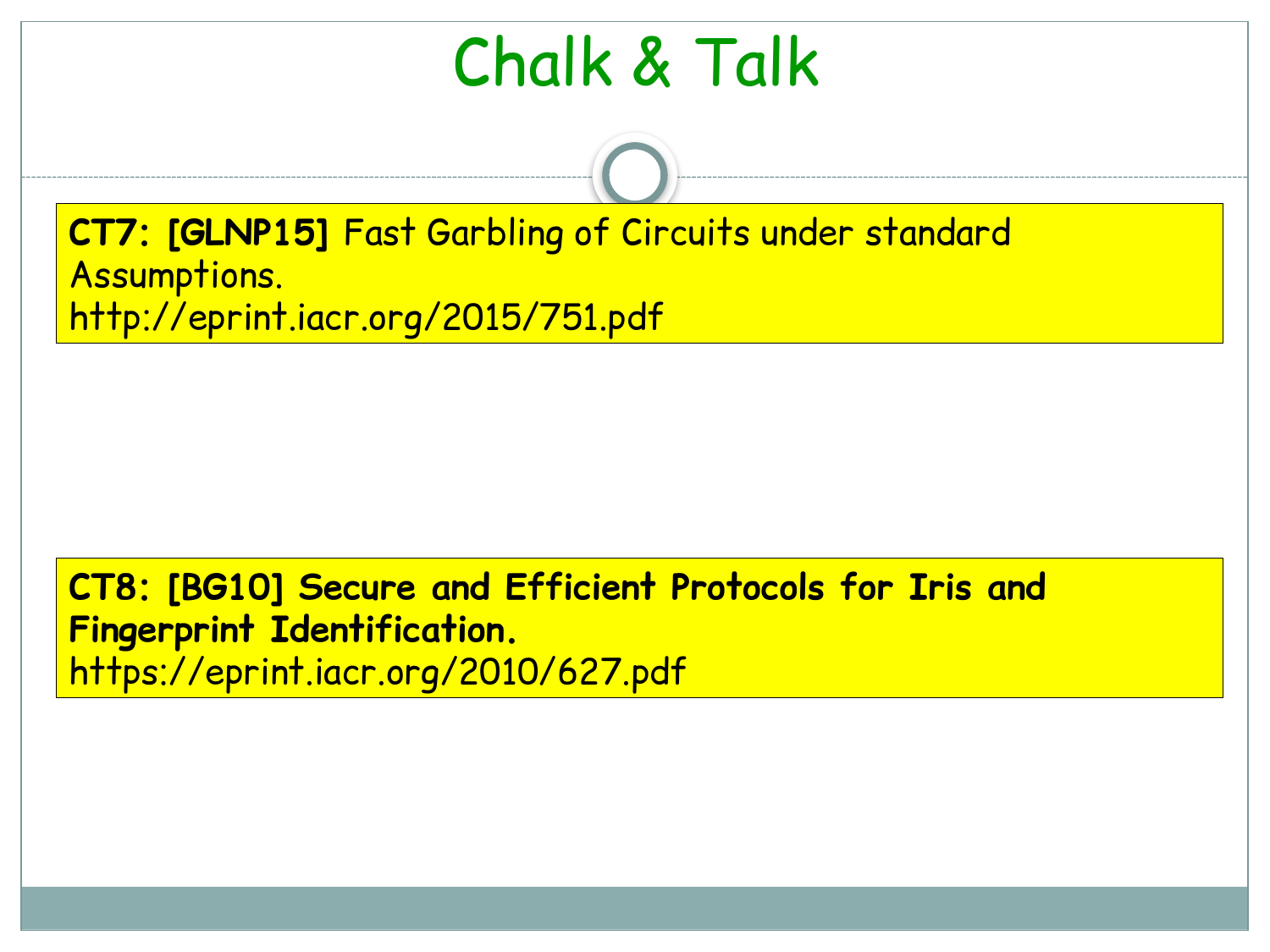

Chalk & Talk
CT7: [GLNP15] Fast Garbling of Circuits under standard Assumptions.
http://eprint.iacr.org/2015/751.pdf
CT8: [BG10] Secure and Efficient Protocols for Iris and Fingerprint Identification.
https://eprint.iacr.org/2010/627.pdf